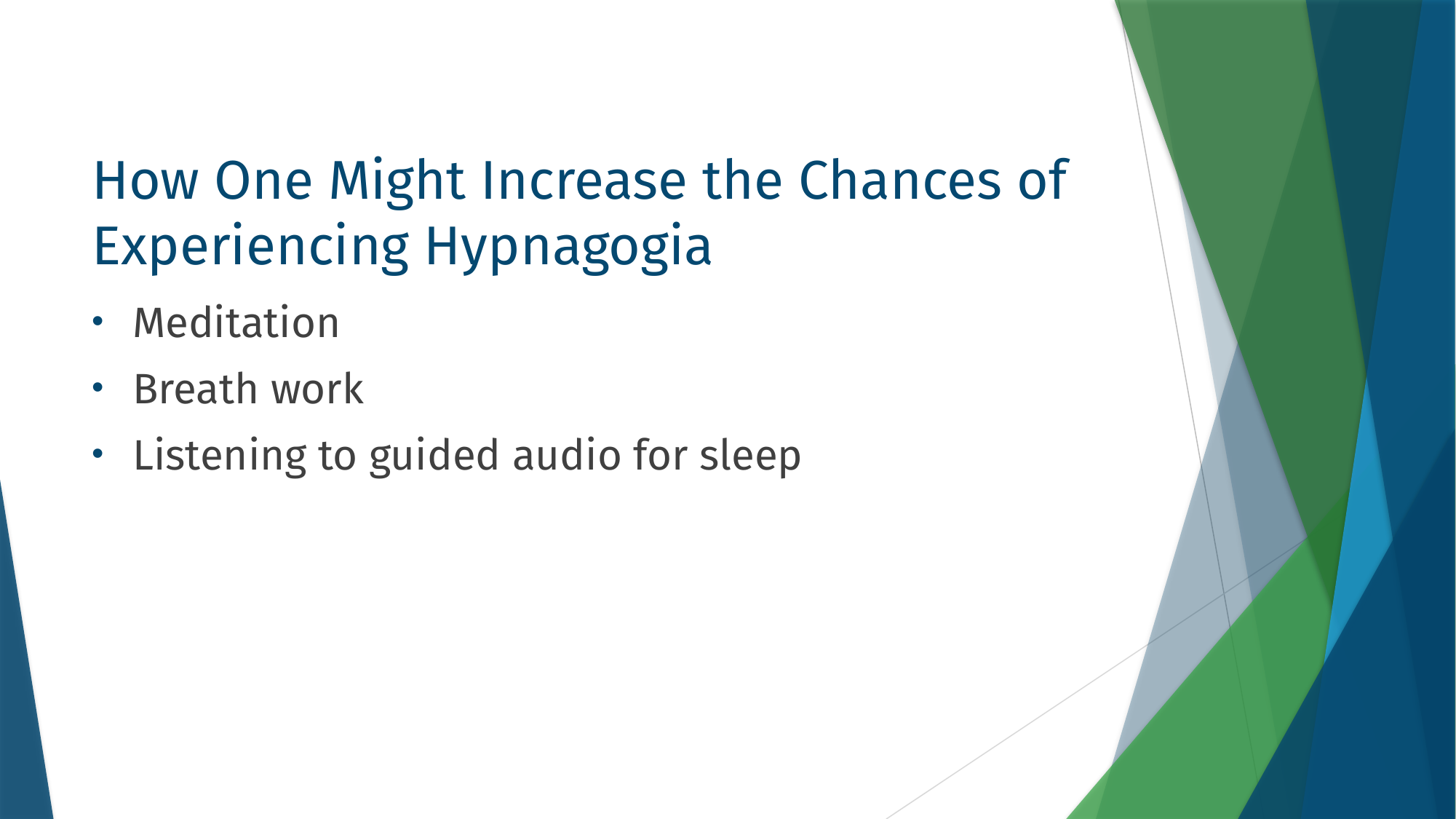

# How One Might Increase the Chances of Experiencing Hypnagogia
Meditation
Breath work
Listening to guided audio for sleep